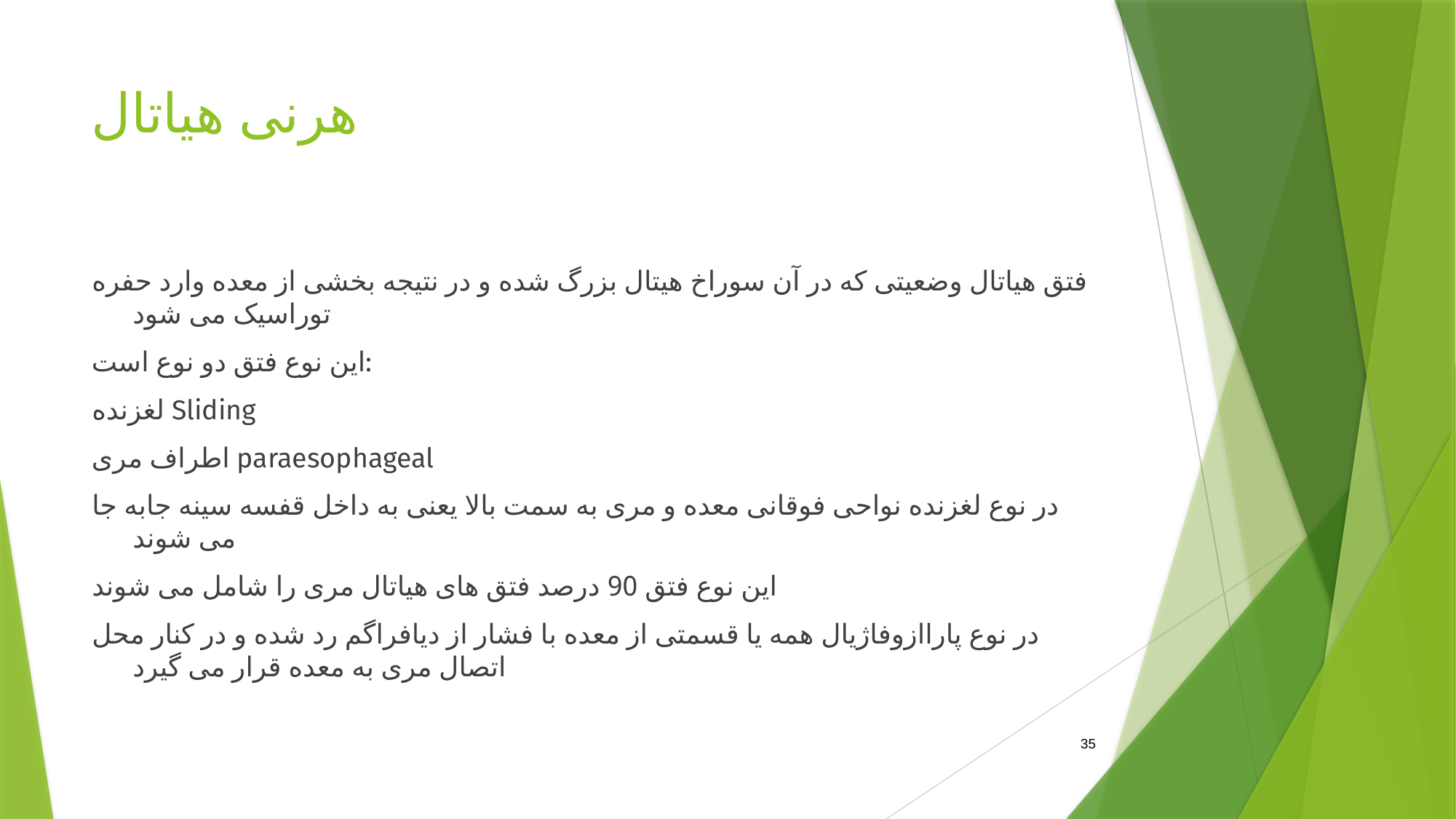

# هرنی هیاتال
فتق هیاتال وضعیتی که در آن سوراخ هیتال بزرگ شده و در نتیجه بخشی از معده وارد حفره توراسیک می شود
این نوع فتق دو نوع است:
لغزنده Sliding
اطراف مری paraesophageal
در نوع لغزنده نواحی فوقانی معده و مری به سمت بالا یعنی به داخل قفسه سینه جابه جا می شوند
این نوع فتق 90 درصد فتق های هیاتال مری را شامل می شوند
در نوع پاراازوفاژیال همه یا قسمتی از معده با فشار از دیافراگم رد شده و در کنار محل اتصال مری به معده قرار می گیرد
35